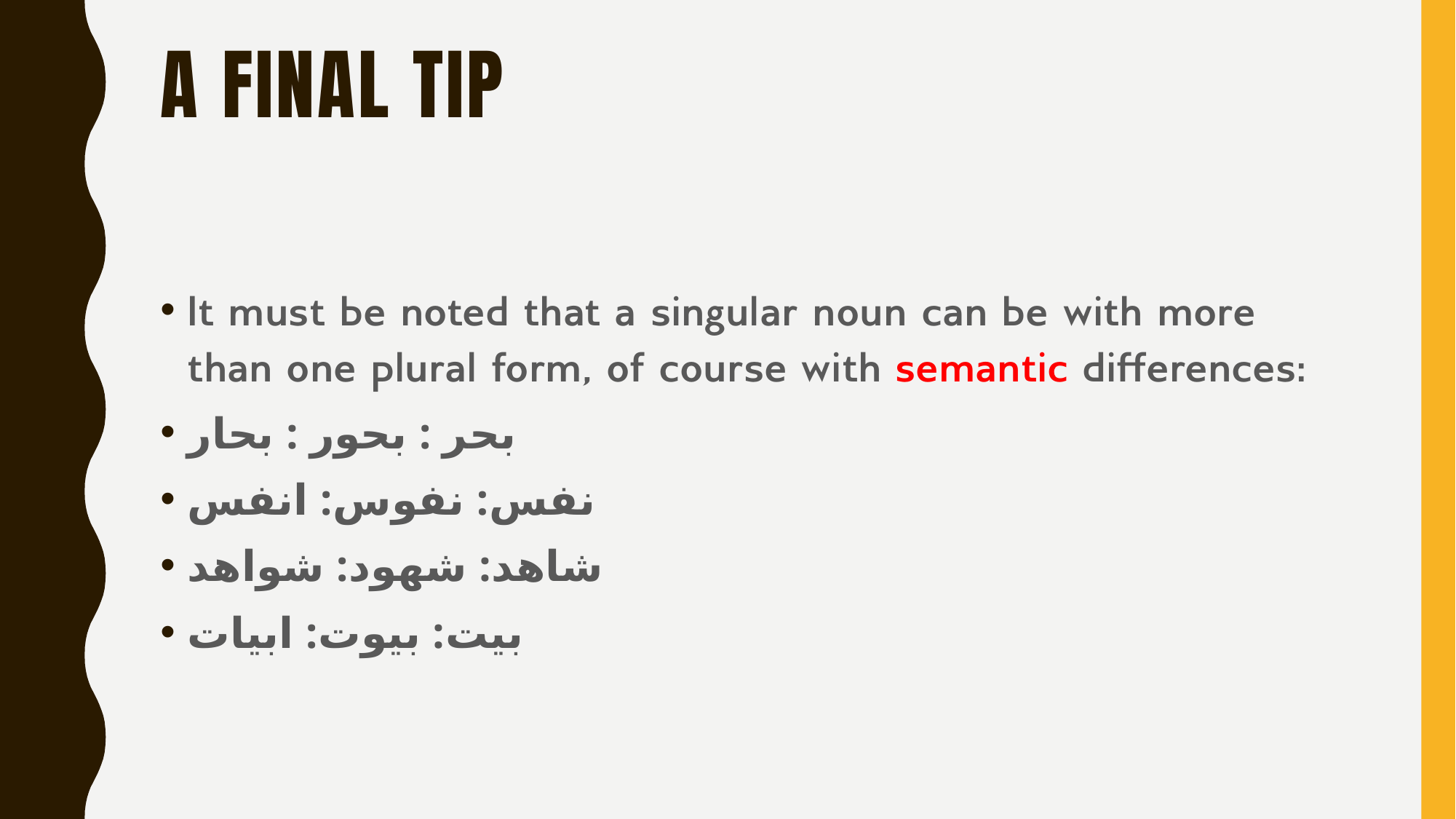

# A Final Tip
It must be noted that a singular noun can be with more than one plural form, of course with semantic differences:
بحر : بحور : بحار
نفس: نفوس: انفس
شاهد: شهود: شواهد
بيت: بيوت: ابيات